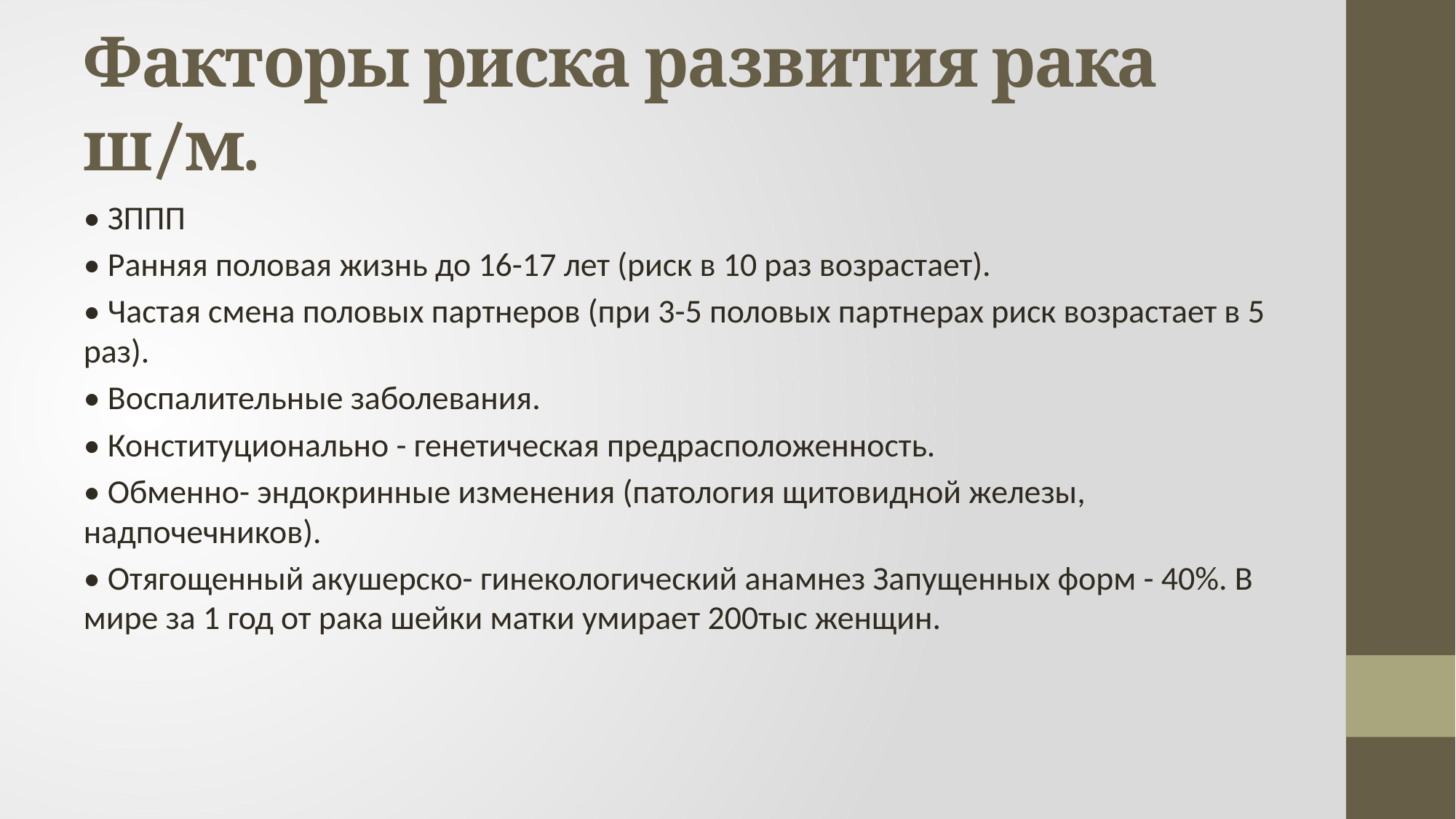

# Факторы риска развития рака ш/м.
• ЗППП
• Ранняя половая жизнь до 16-17 лет (риск в 10 раз возрастает).
• Частая смена половых партнеров (при 3-5 половых партнерах риск возрастает в 5 раз).
• Воспалительные заболевания.
• Конституционально - генетическая предрасположенность.
• Обменно- эндокринные изменения (патология щитовидной железы, надпочечников).
• Отягощенный акушерско- гинекологический анамнез Запущенных форм - 40%. В мире за 1 год от рака шейки матки умирает 200тыс женщин.